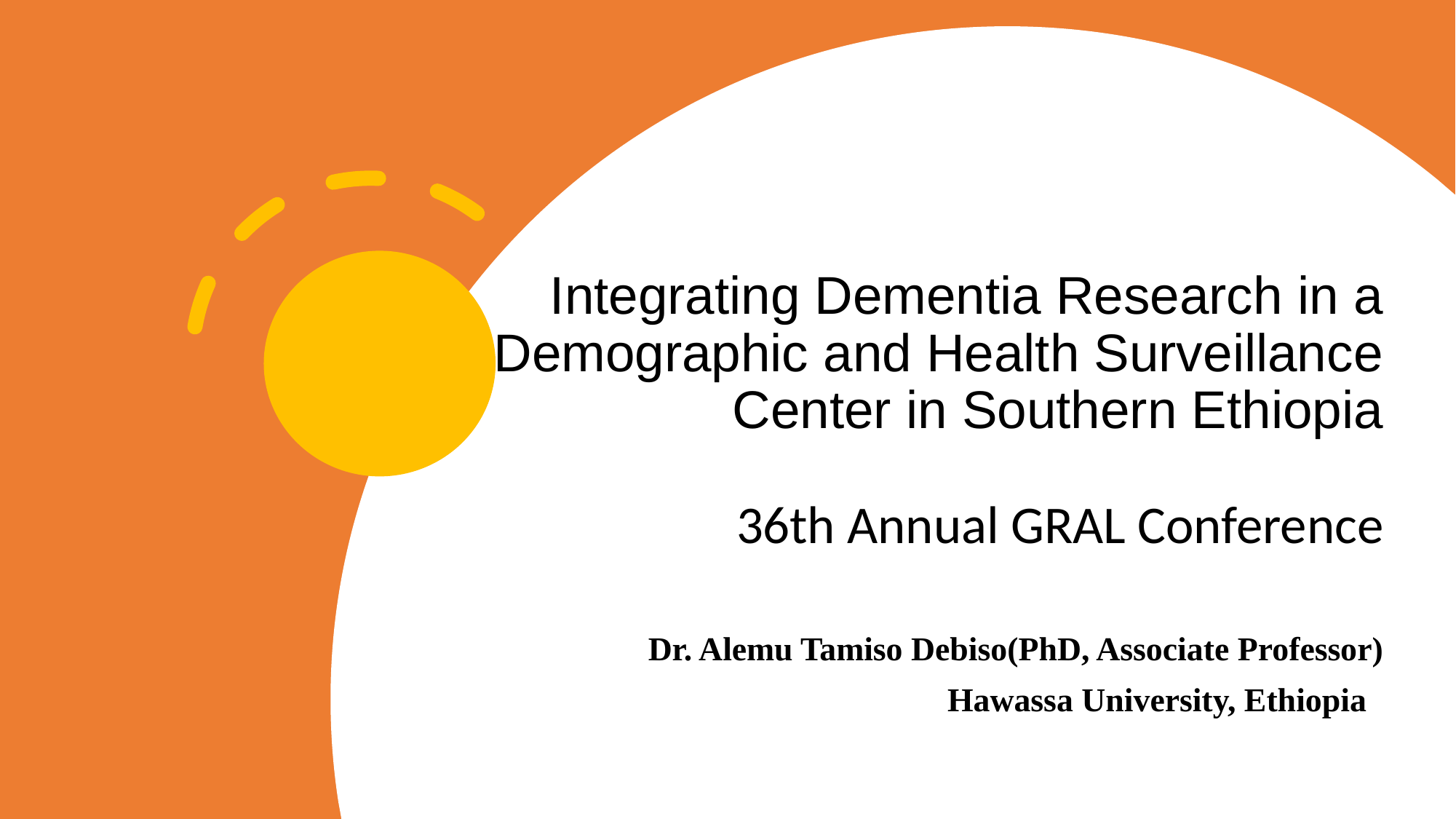

# Integrating Dementia Research in a Demographic and Health Surveillance Center in Southern Ethiopia 36th Annual GRAL Conference

Dr. Alemu Tamiso Debiso(PhD, Associate Professor)
Hawassa University, Ethiopia